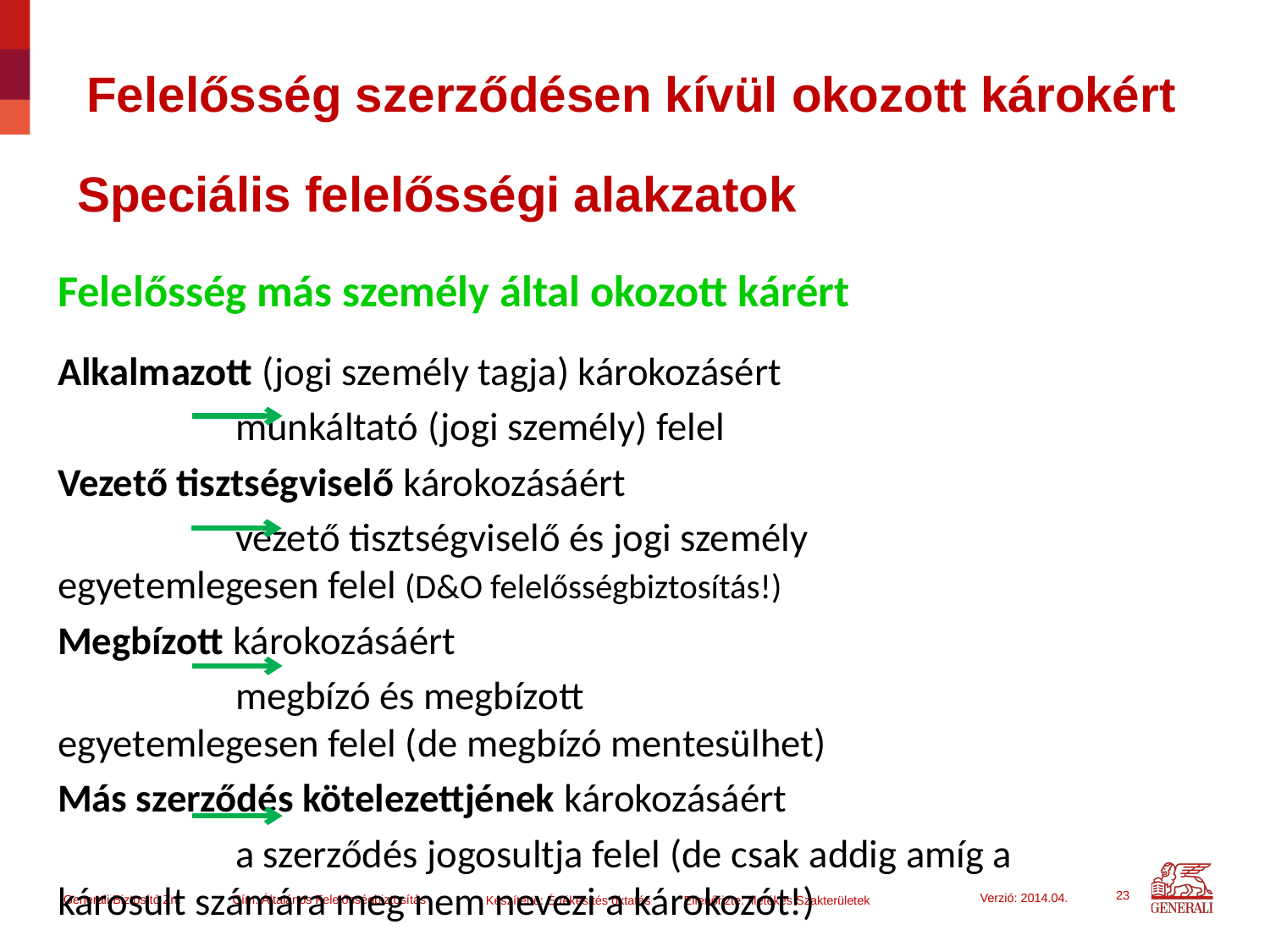

Felelősség szerződésen kívül okozott károkért
Speciális felelősségi alakzatok
Felelősség más személy által okozott kárért

Alkalmazott (jogi személy tagja) károkozásért
		munkáltató (jogi személy) felel
Vezető tisztségviselő károkozásáért
 		vezető tisztségviselő és jogi személy 				egyetemlegesen felel (D&O felelősségbiztosítás!)
Megbízott károkozásáért
 		megbízó és megbízott 						egyetemlegesen felel (de megbízó mentesülhet)
Más szerződés kötelezettjének károkozásáért
   		a szerződés jogosultja felel (de csak addig amíg a 			károsult számára meg nem nevezi a károkozót!)